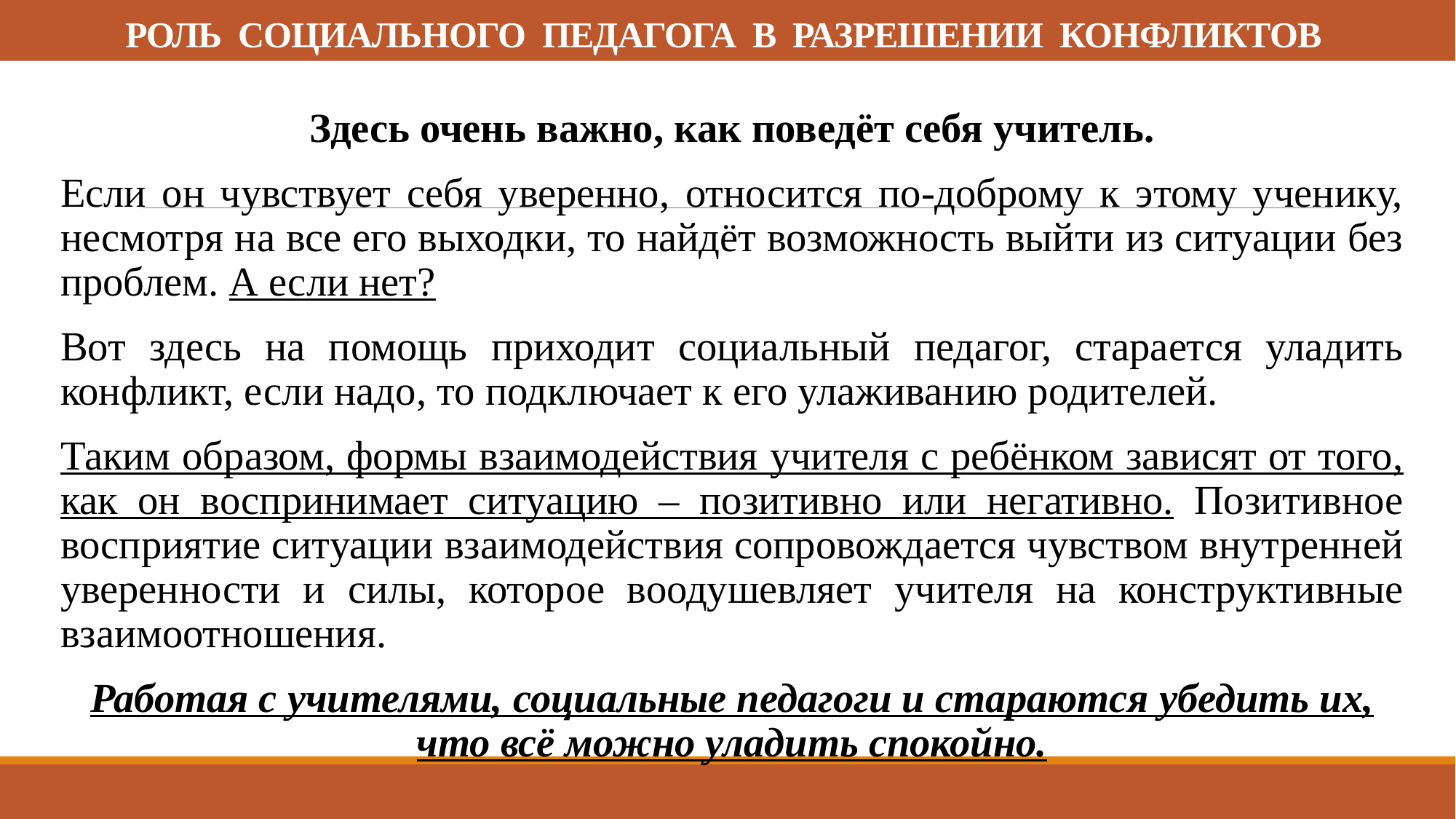

# РОЛЬ  СОЦИАЛЬНОГО  ПЕДАГОГА  В  РАЗРЕШЕНИИ  КОНФЛИКТОВ
Здесь очень важно, как поведёт себя учитель.
Если он чувствует себя уверенно, относится по-доброму к этому ученику, несмотря на все его выходки, то найдёт возможность выйти из ситуации без проблем. А если нет?
Вот здесь на помощь приходит социальный педагог, старается уладить конфликт, если надо, то подключает к его улаживанию родителей.
Таким образом, формы взаимодействия учителя с ребёнком зависят от того, как он воспринимает ситуацию – позитивно или негативно. Позитивное восприятие ситуации взаимодействия сопровождается чувством внутренней уверенности и силы, которое воодушевляет учителя на конструктивные взаимоотношения.
Работая с учителями, социальные педагоги и стараются убедить их, что всё можно уладить спокойно.